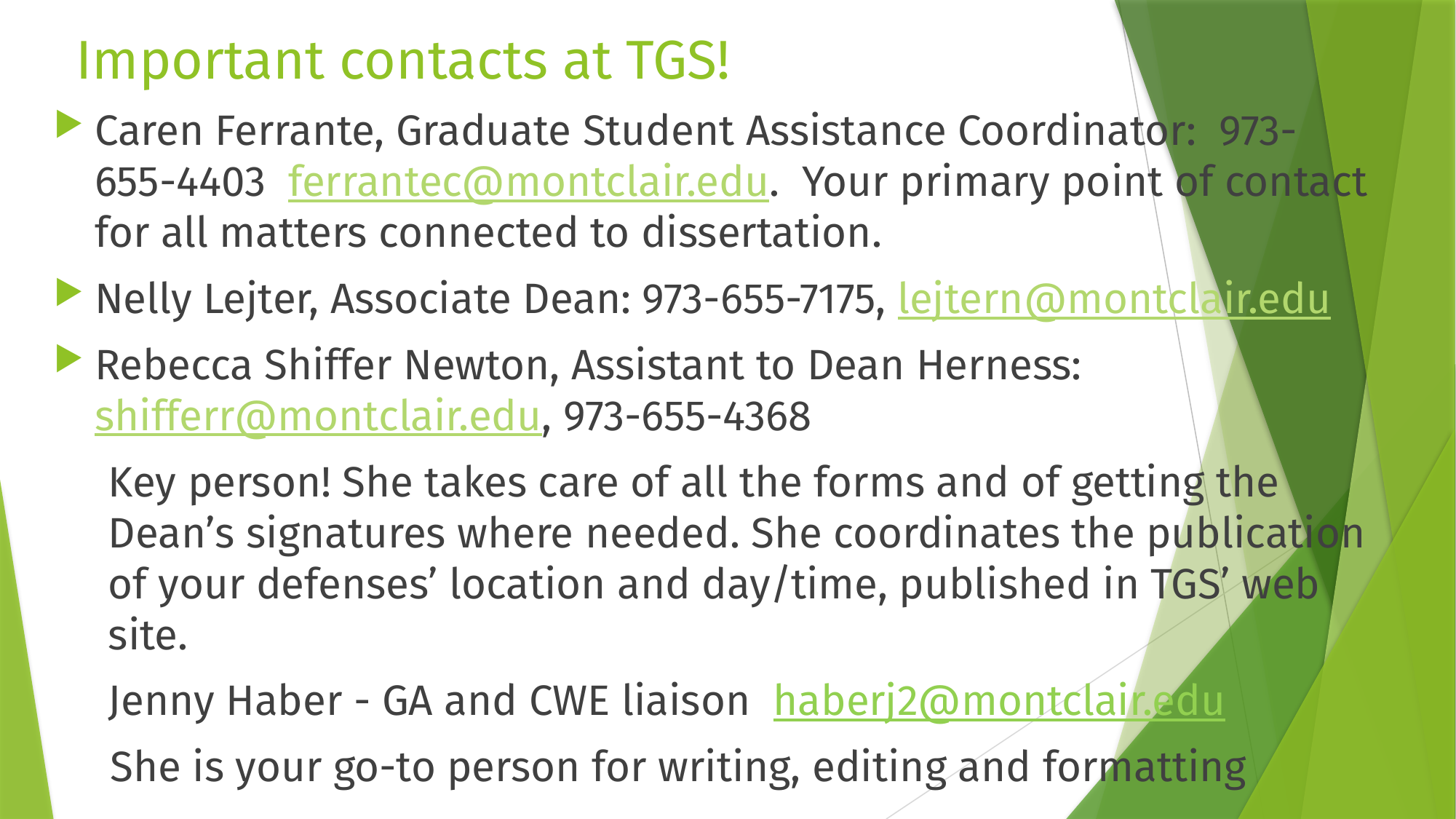

# Important contacts at TGS!
Caren Ferrante, Graduate Student Assistance Coordinator:  973-655-4403  ferrantec@montclair.edu.  Your primary point of contact for all matters connected to dissertation.
Nelly Lejter, Associate Dean: 973-655-7175, lejtern@montclair.edu
Rebecca Shiffer Newton, Assistant to Dean Herness: shifferr@montclair.edu, 973-655-4368
Key person! She takes care of all the forms and of getting the Dean’s signatures where needed. She coordinates the publication of your defenses’ location and day/time, published in TGS’ web site.
Jenny Haber - GA and CWE liaison  haberj2@montclair.edu
     She is your go-to person for writing, editing and formatting